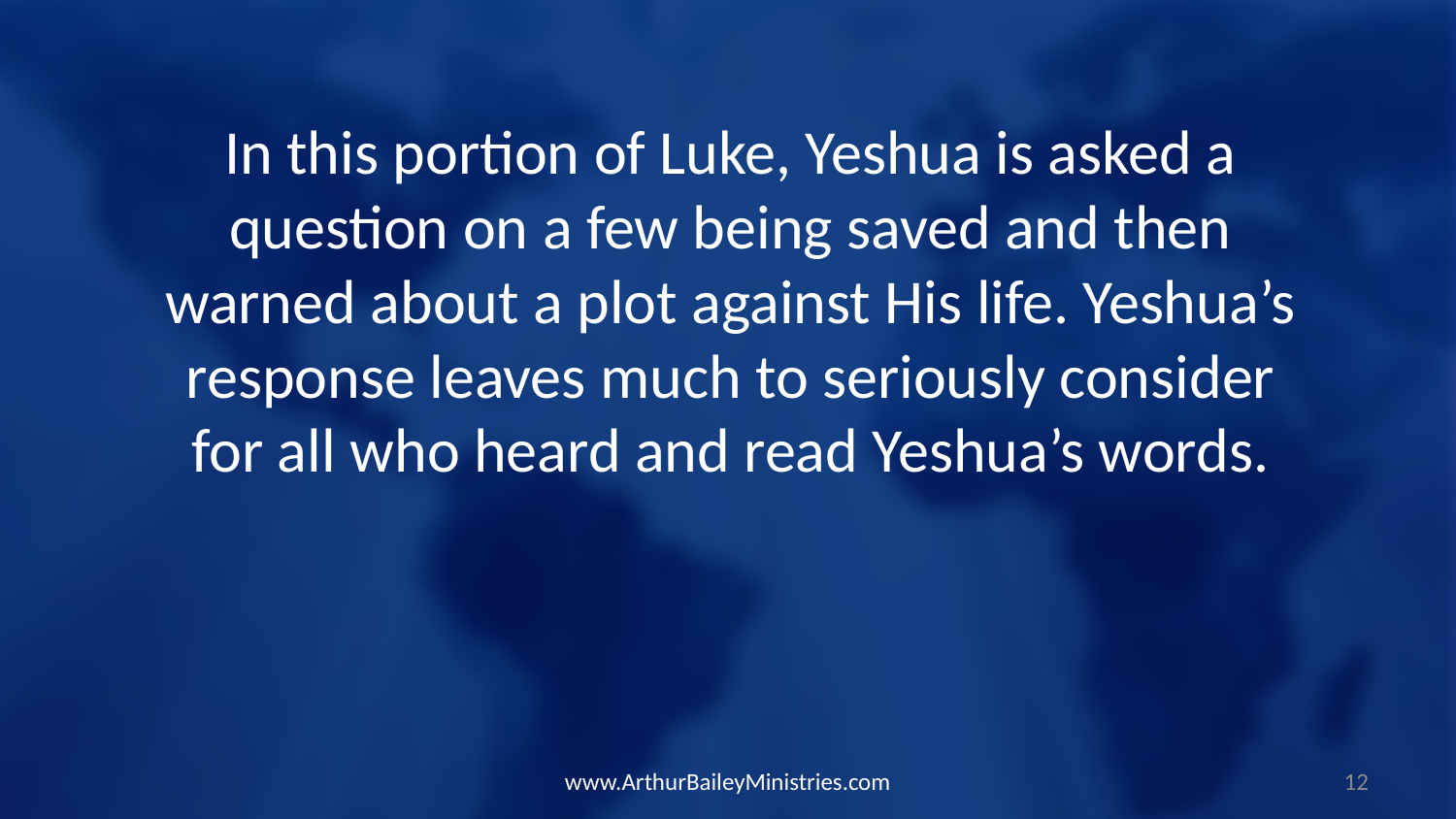

In this portion of Luke, Yeshua is asked a question on a few being saved and then warned about a plot against His life. Yeshua’s response leaves much to seriously consider for all who heard and read Yeshua’s words.

www.ArthurBaileyMinistries.com
12